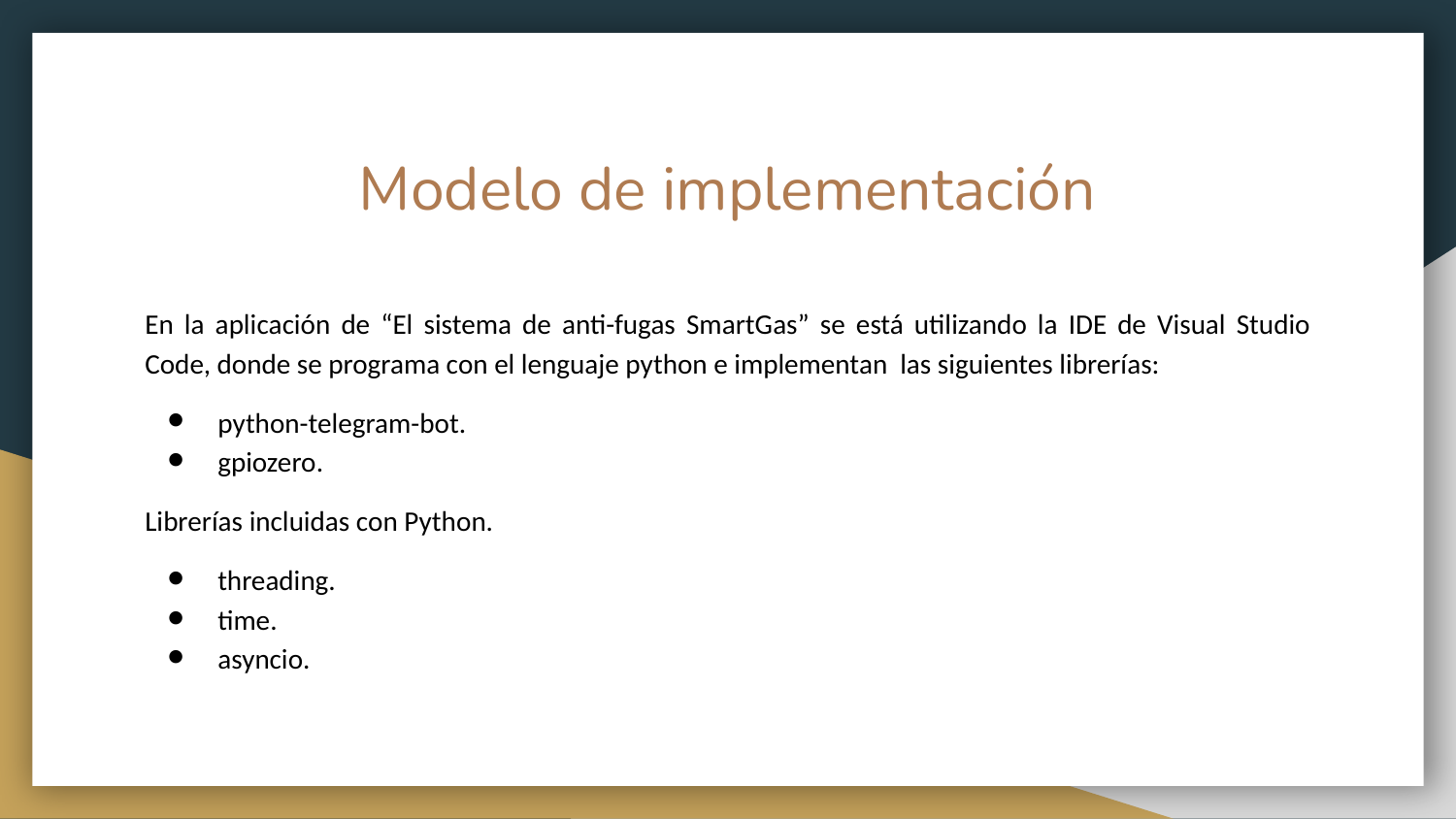

# Modelo de implementación
En la aplicación de “El sistema de anti-fugas SmartGas” se está utilizando la IDE de Visual Studio Code, donde se programa con el lenguaje python e implementan  las siguientes librerías:
python-telegram-bot.
gpiozero.
Librerías incluidas con Python.
threading.
time.
asyncio.